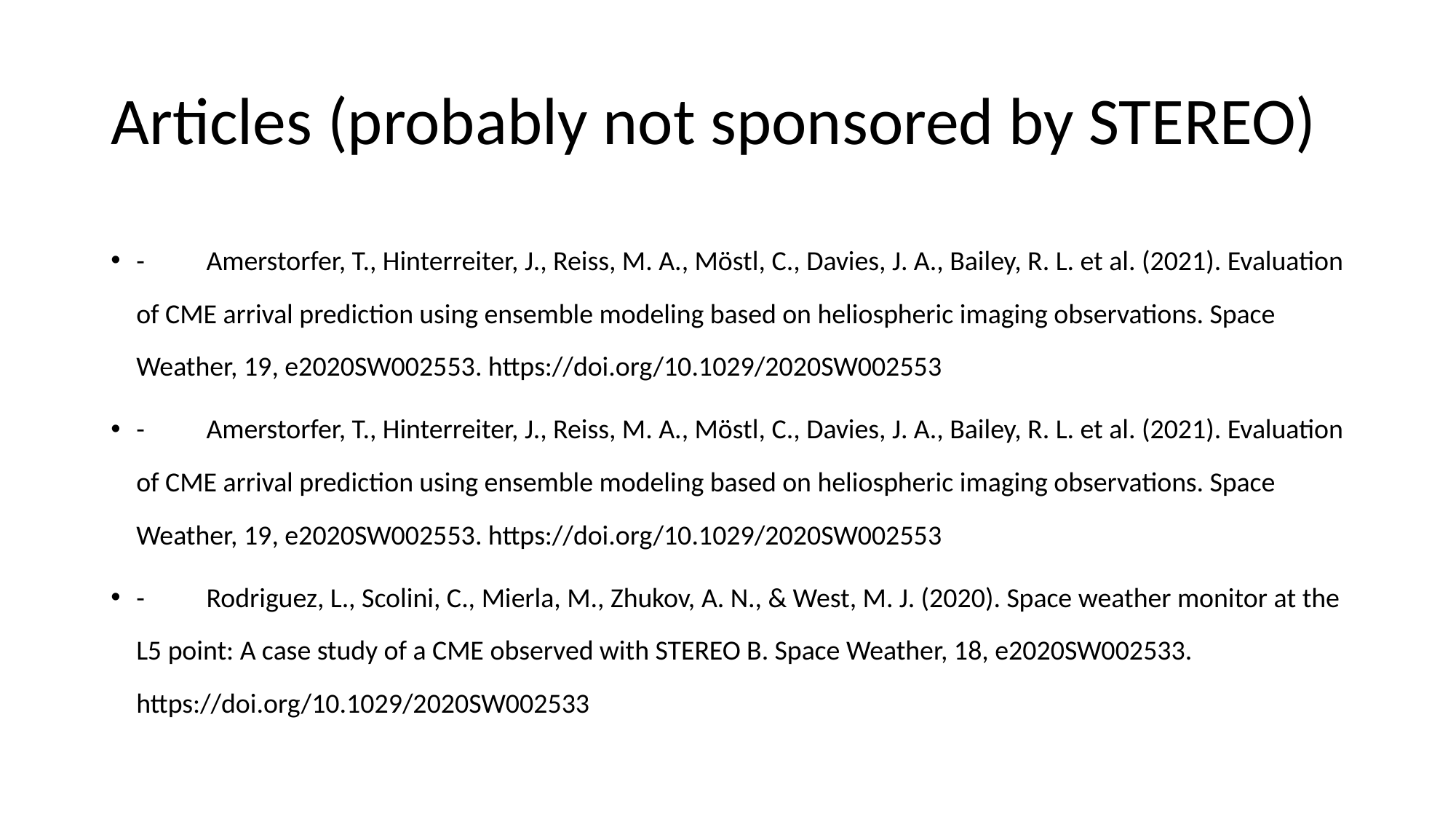

# Articles (probably not sponsored by STEREO)
-          Amerstorfer, T., Hinterreiter, J., Reiss, M. A., Möstl, C., Davies, J. A., Bailey, R. L. et al. (2021). Evaluation of CME arrival prediction using ensemble modeling based on heliospheric imaging observations. Space Weather, 19, e2020SW002553. https://doi.org/10.1029/2020SW002553
-          Amerstorfer, T., Hinterreiter, J., Reiss, M. A., Möstl, C., Davies, J. A., Bailey, R. L. et al. (2021). Evaluation of CME arrival prediction using ensemble modeling based on heliospheric imaging observations. Space Weather, 19, e2020SW002553. https://doi.org/10.1029/2020SW002553
-          Rodriguez, L., Scolini, C., Mierla, M., Zhukov, A. N., & West, M. J. (2020). Space weather monitor at the L5 point: A case study of a CME observed with STEREO B. Space Weather, 18, e2020SW002533. https://doi.org/10.1029/2020SW002533